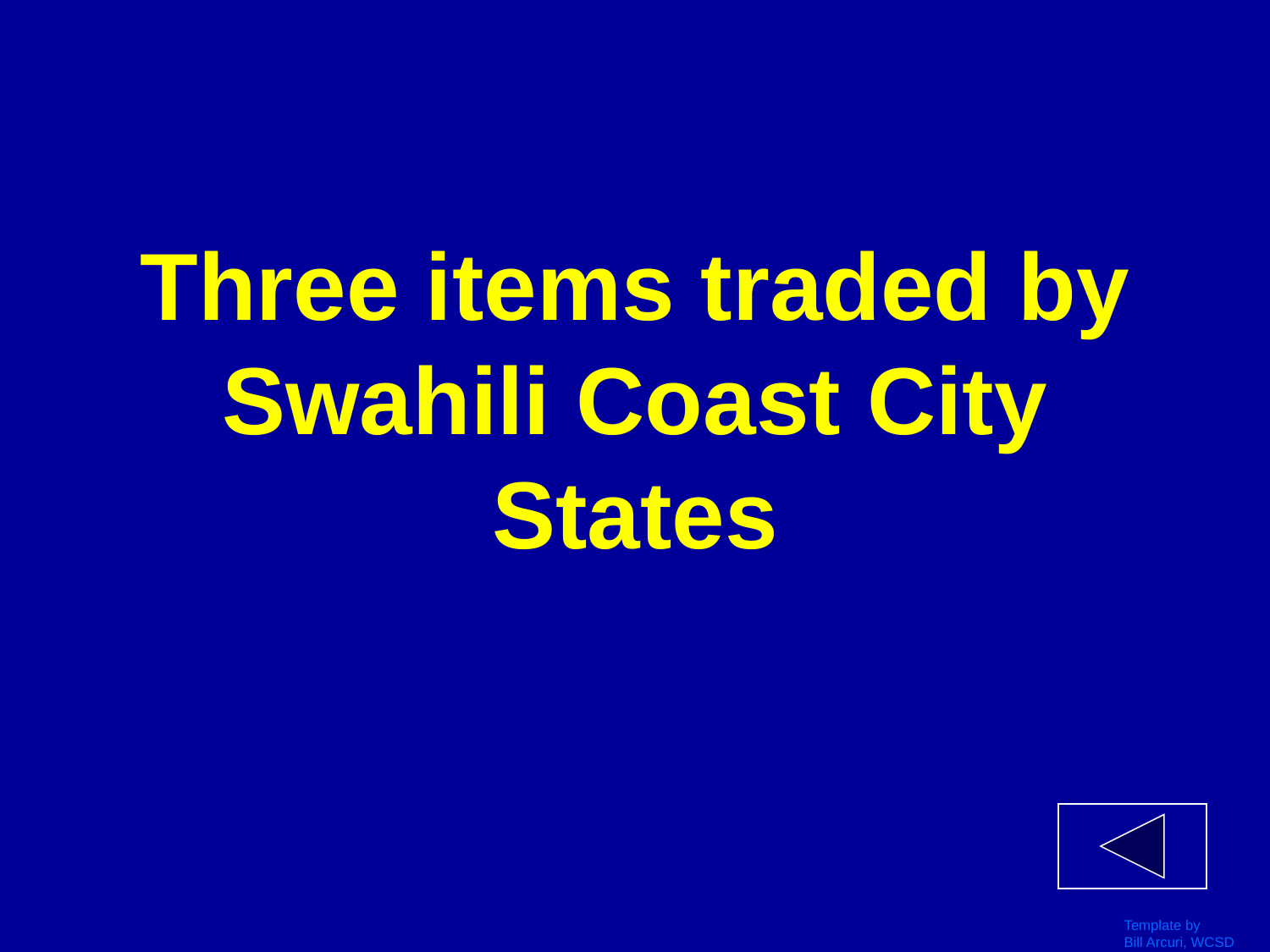

# Three items traded by Swahili Coast City States

Template by
Bill Arcuri, WCSD